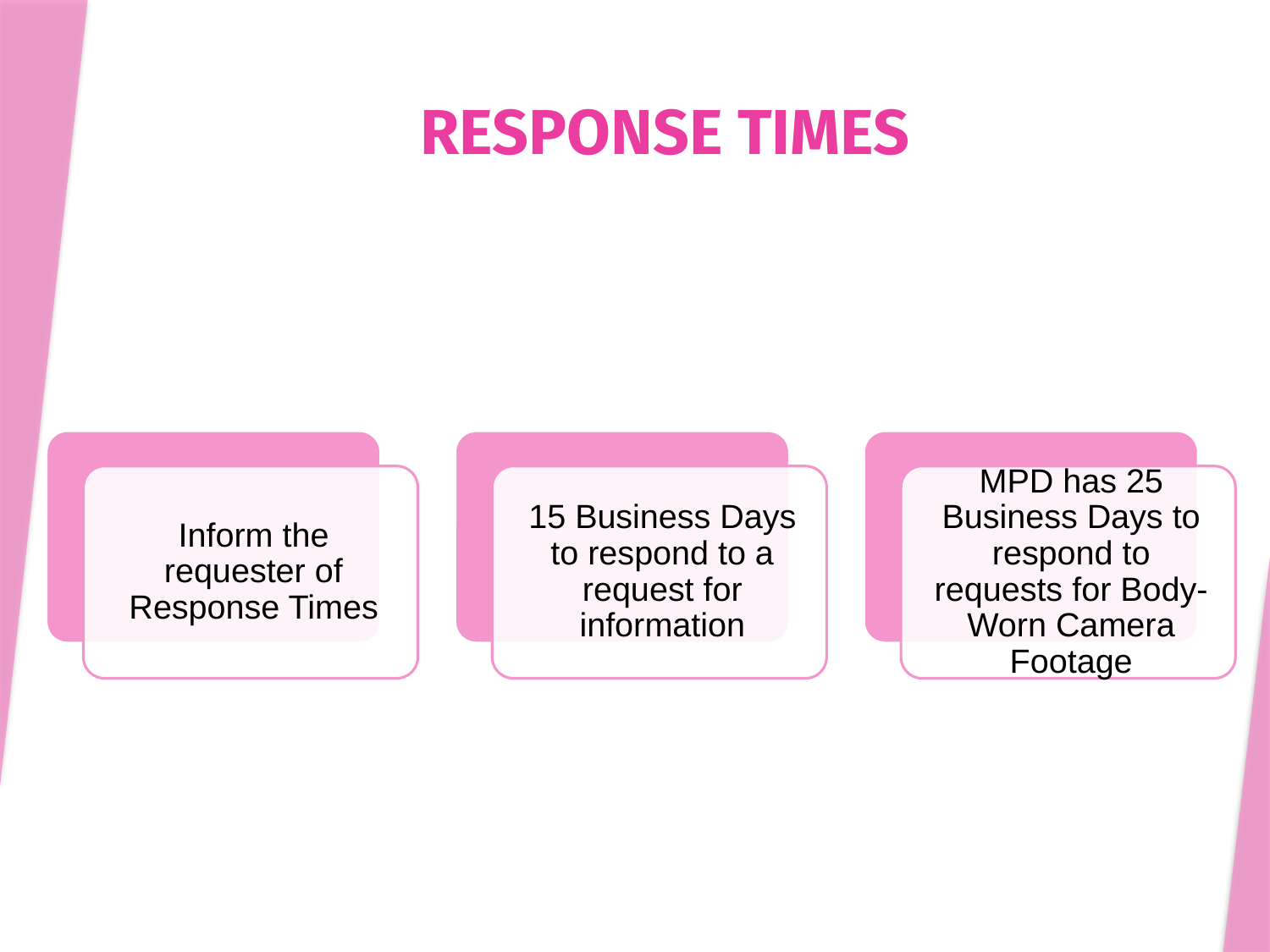

# RESPONSE TIMES
Inform the requester of Response Times
15 Business Days to respond to a request for information
MPD has 25 Business Days to respond to requests for Body-Worn Camera Footage